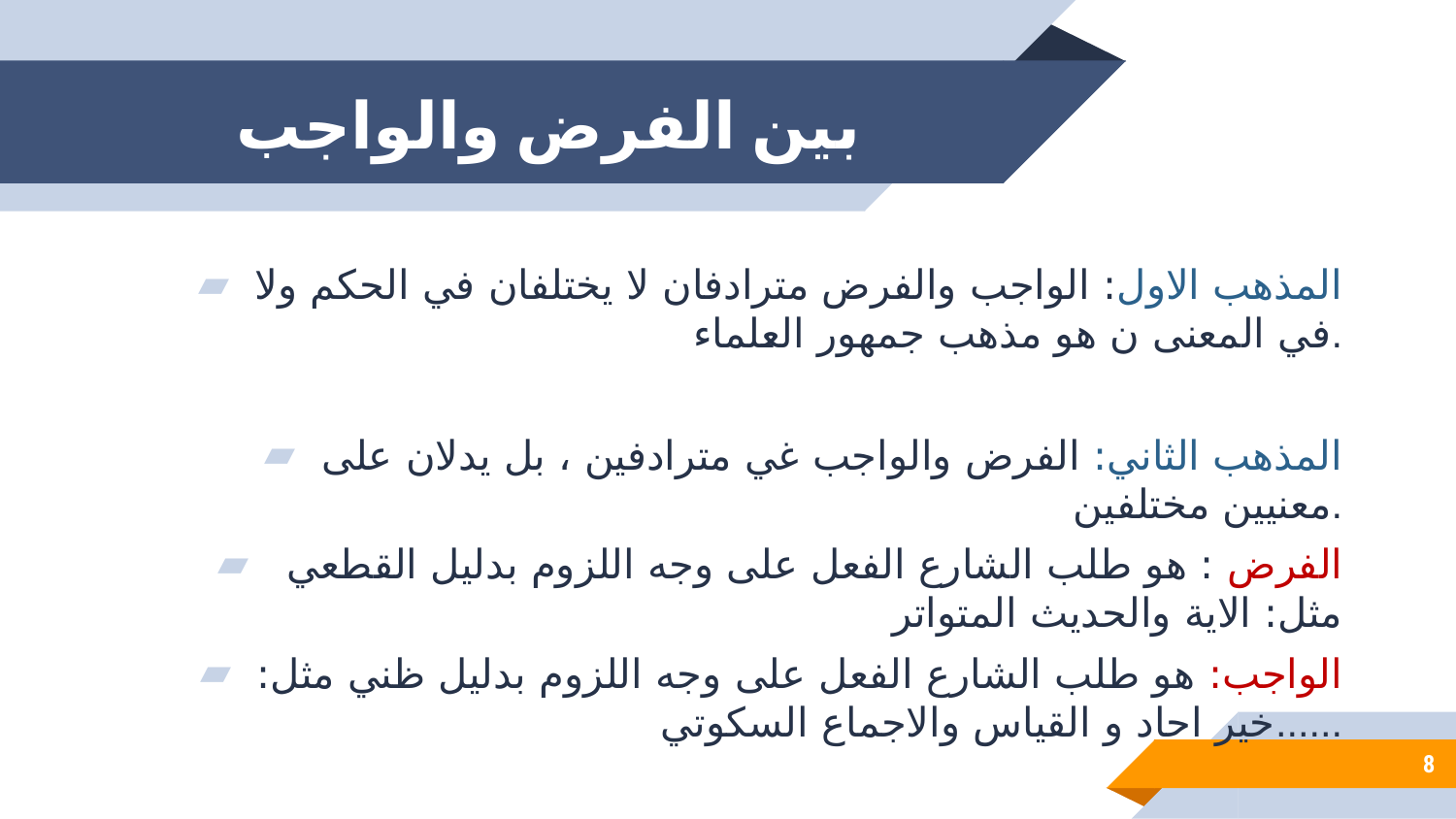

# بين الفرض والواجب
المذهب الاول: الواجب والفرض مترادفان لا يختلفان في الحكم ولا في المعنى ن هو مذهب جمهور العلماء.

المذهب الثاني: الفرض والواجب غي مترادفين ، بل يدلان على معنيين مختلفين.
 الفرض : هو طلب الشارع الفعل على وجه اللزوم بدليل القطعي مثل: الاية والحديث المتواتر
الواجب: هو طلب الشارع الفعل على وجه اللزوم بدليل ظني مثل: خير احاد و القياس والاجماع السكوتي......

8